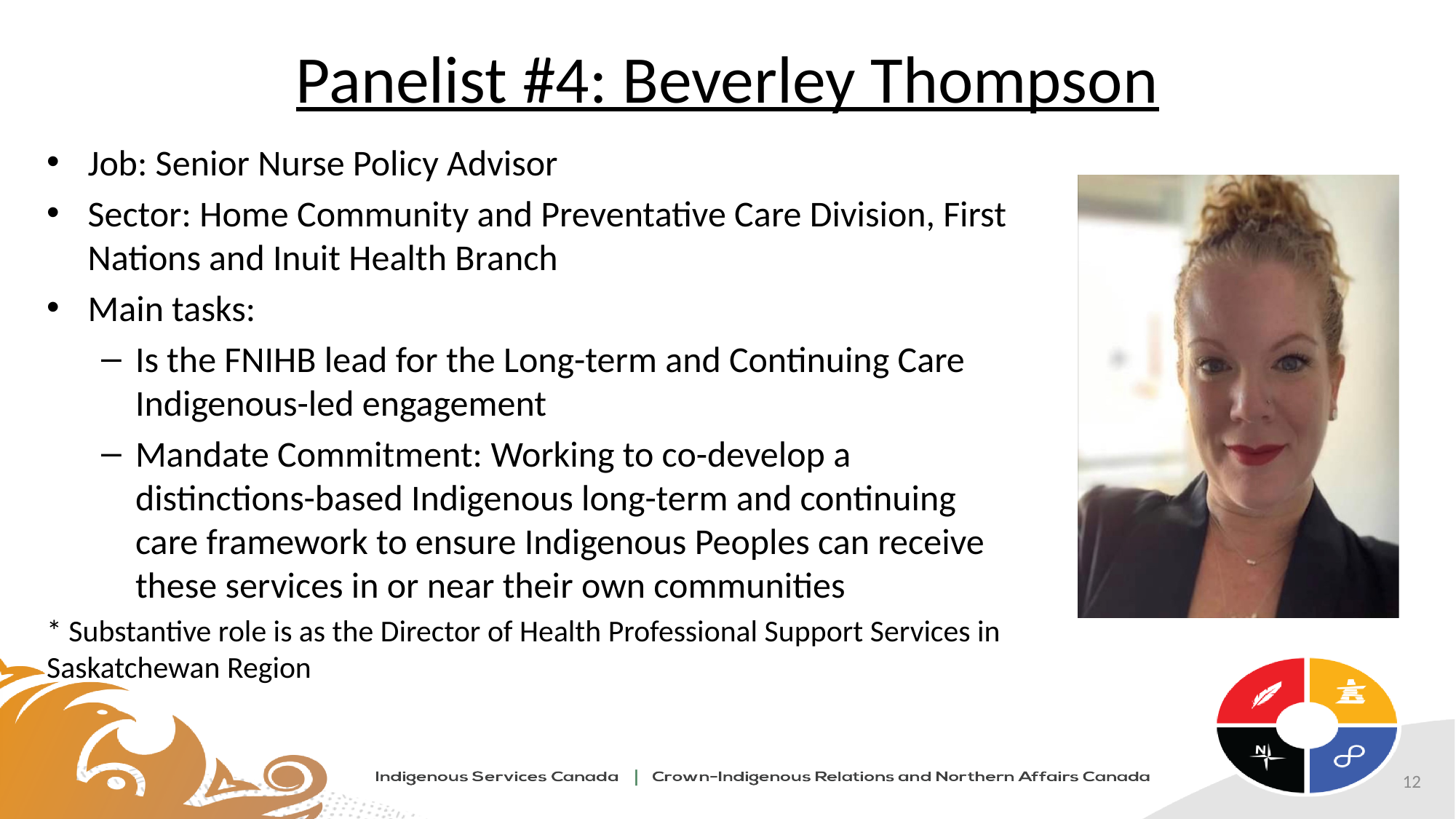

# Panelist #4: Beverley Thompson
Job: Senior Nurse Policy Advisor
Sector: Home Community and Preventative Care Division, First Nations and Inuit Health Branch
Main tasks:
Is the FNIHB lead for the Long-term and Continuing Care Indigenous-led engagement
Mandate Commitment: Working to co-develop a distinctions-based Indigenous long-term and continuing care framework to ensure Indigenous Peoples can receive these services in or near their own communities
* Substantive role is as the Director of Health Professional Support Services in Saskatchewan Region

12